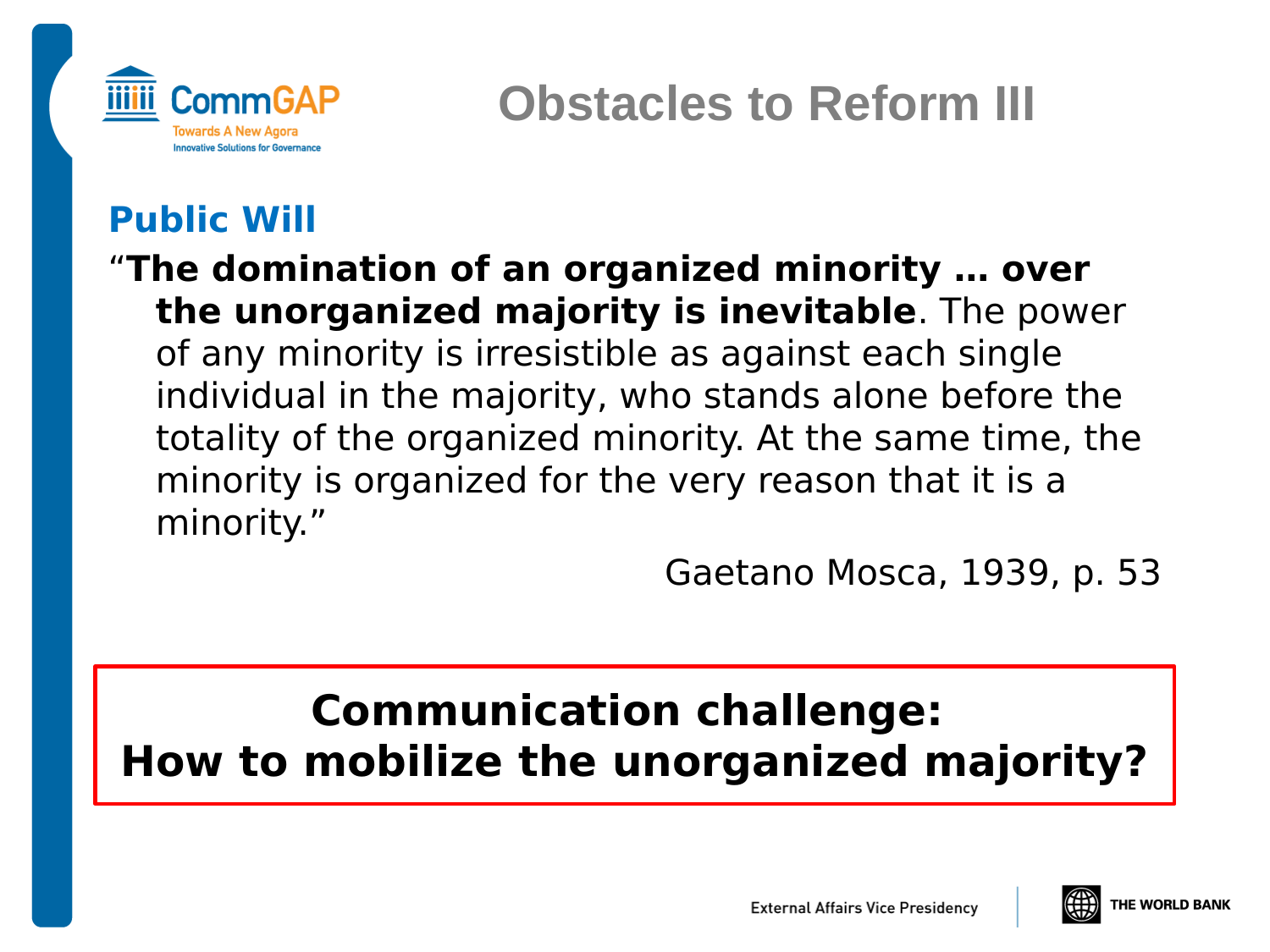

Obstacles to Reform III
Public Will
“The domination of an organized minority … over the unorganized majority is inevitable. The power of any minority is irresistible as against each single individual in the majority, who stands alone before the totality of the organized minority. At the same time, the minority is organized for the very reason that it is a minority.”
Gaetano Mosca, 1939, p. 53

Communication challenge:
How to mobilize the unorganized majority?